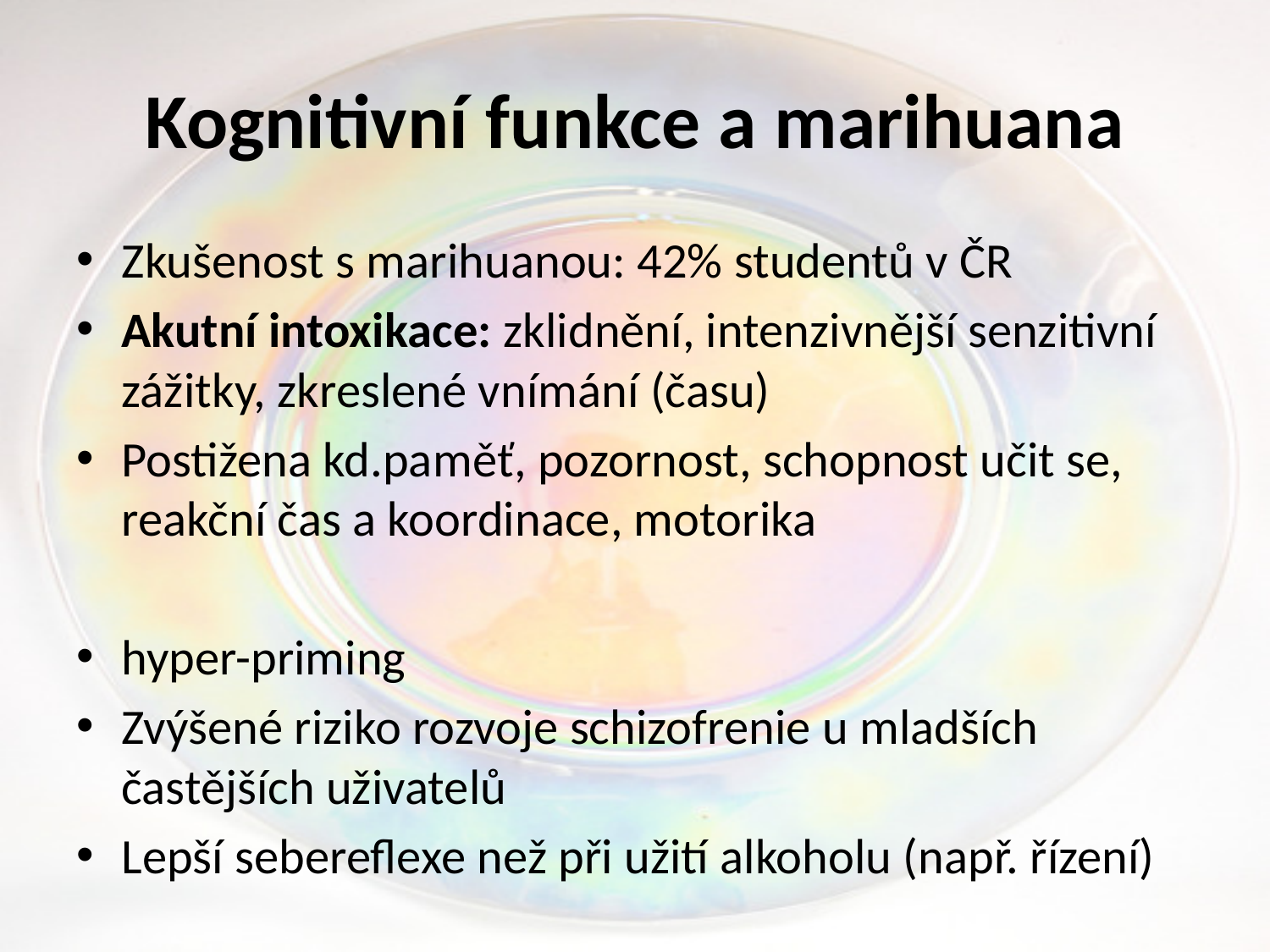

# Kognitivní funkce a marihuana
Zkušenost s marihuanou: 42% studentů v ČR
Akutní intoxikace: zklidnění, intenzivnější senzitivní zážitky, zkreslené vnímání (času)
Postižena kd.paměť, pozornost, schopnost učit se, reakční čas a koordinace, motorika

hyper-priming
Zvýšené riziko rozvoje schizofrenie u mladších častějších uživatelů
Lepší sebereflexe než při užití alkoholu (např. řízení)